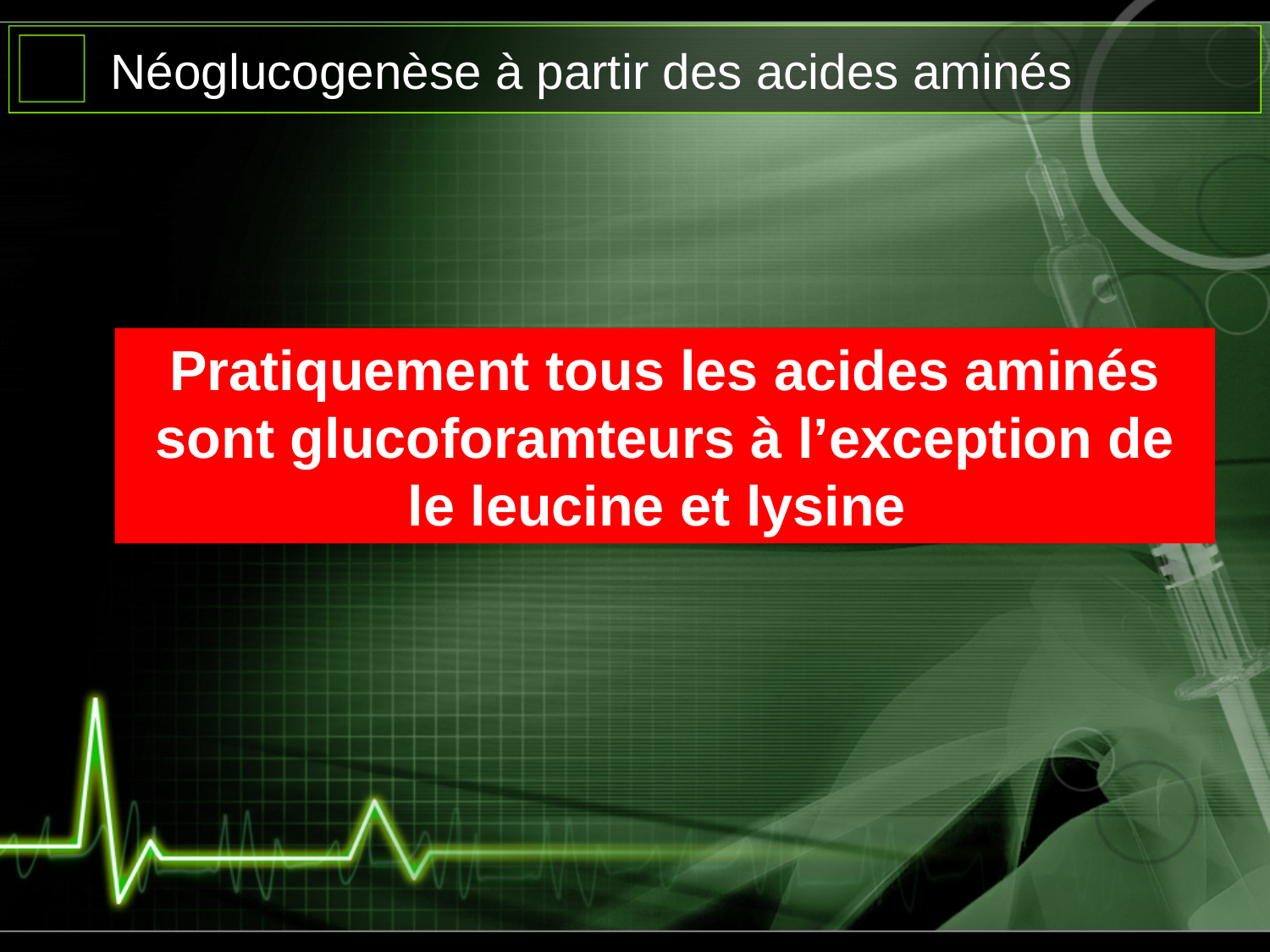

# Néoglucogenèse à partir des acides aminés
Pratiquement tous les acides aminés sont glucoforamteurs à l’exception de le leucine et lysine